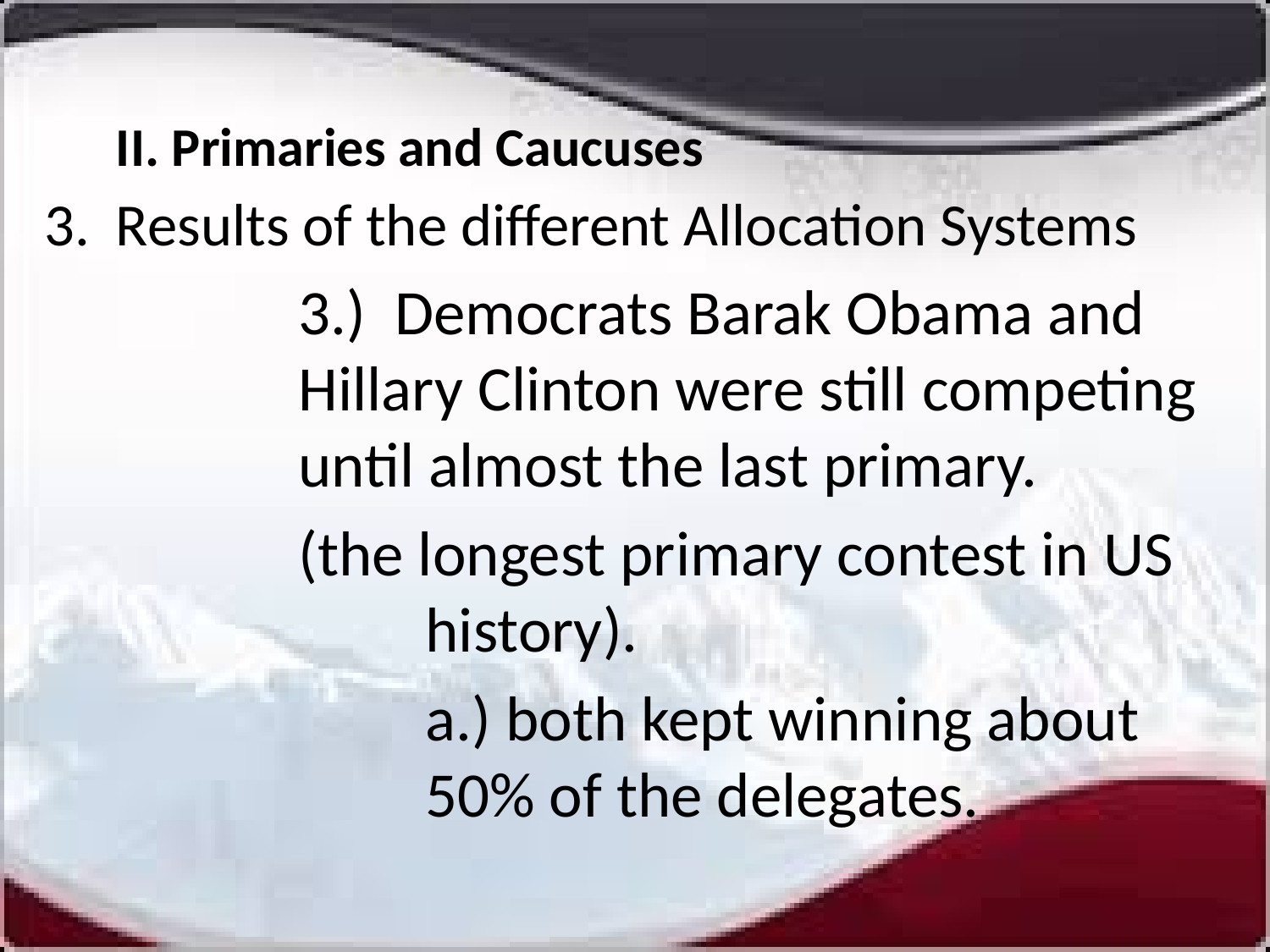

# II. Primaries and Caucuses
Results of the different Allocation Systems
		3.)  Democrats Barak Obama and 			Hillary Clinton were still competing 		until almost the last primary.
		(the longest primary contest in US 			history).
			a.) both kept winning about 				50% of the delegates.